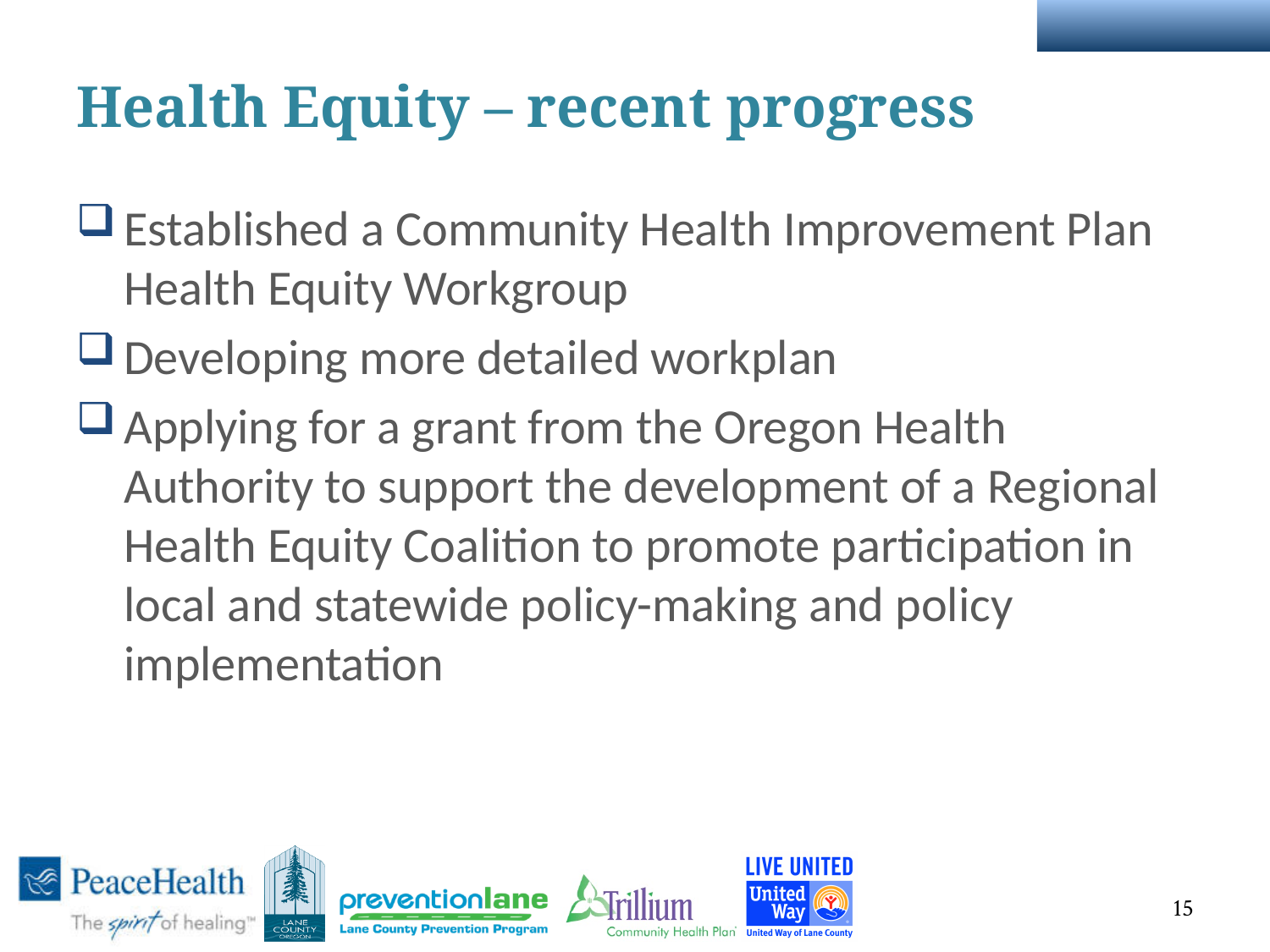

# Health Equity – recent progress
Established a Community Health Improvement Plan Health Equity Workgroup
Developing more detailed workplan
Applying for a grant from the Oregon Health Authority to support the development of a Regional Health Equity Coalition to promote participation in local and statewide policy-making and policy implementation

15